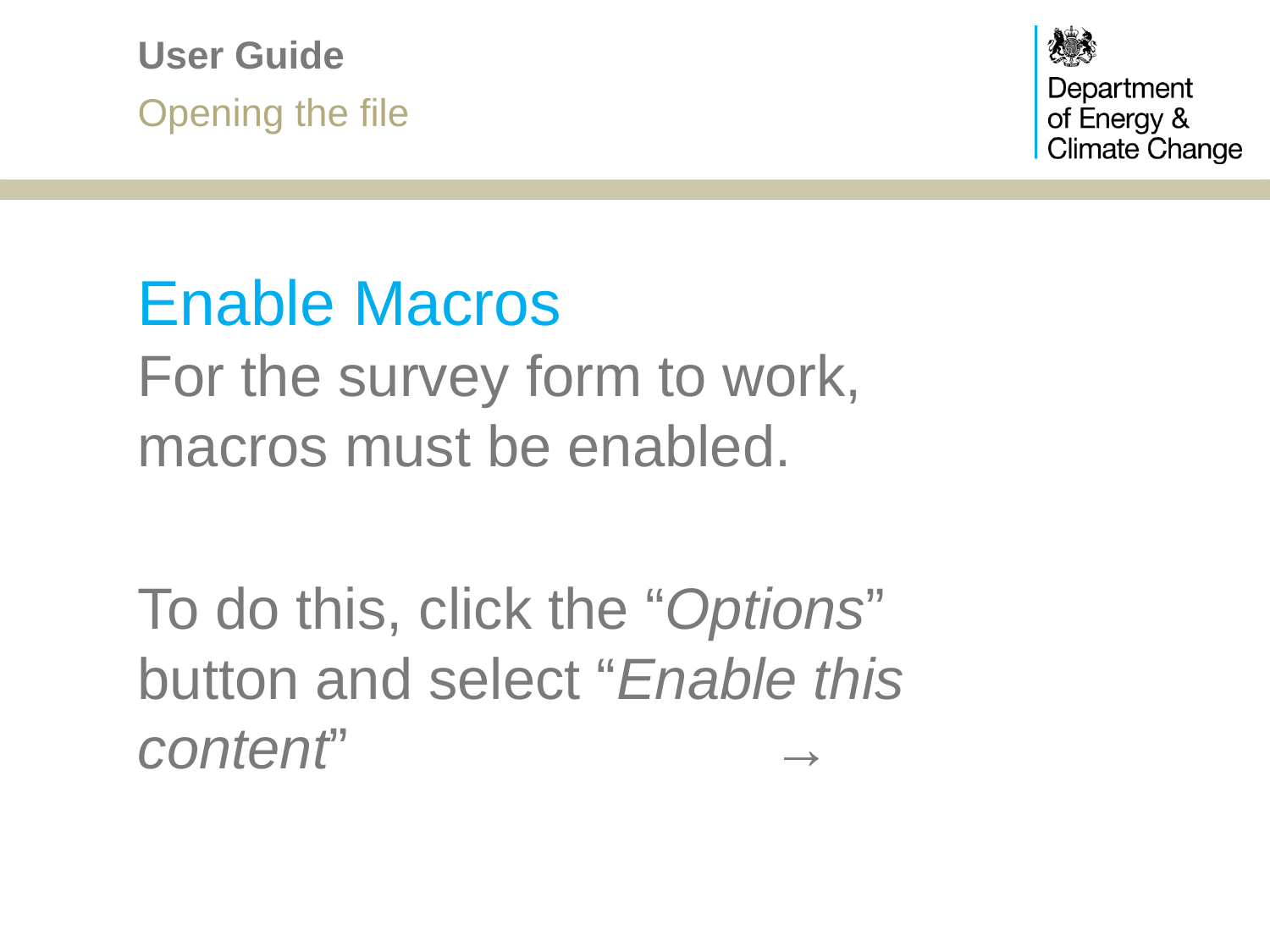

# User Guide
Opening the file
Enable Macros
For the survey form to work, macros must be enabled.

To do this, click the “Options” button and select “Enable this content” 				→